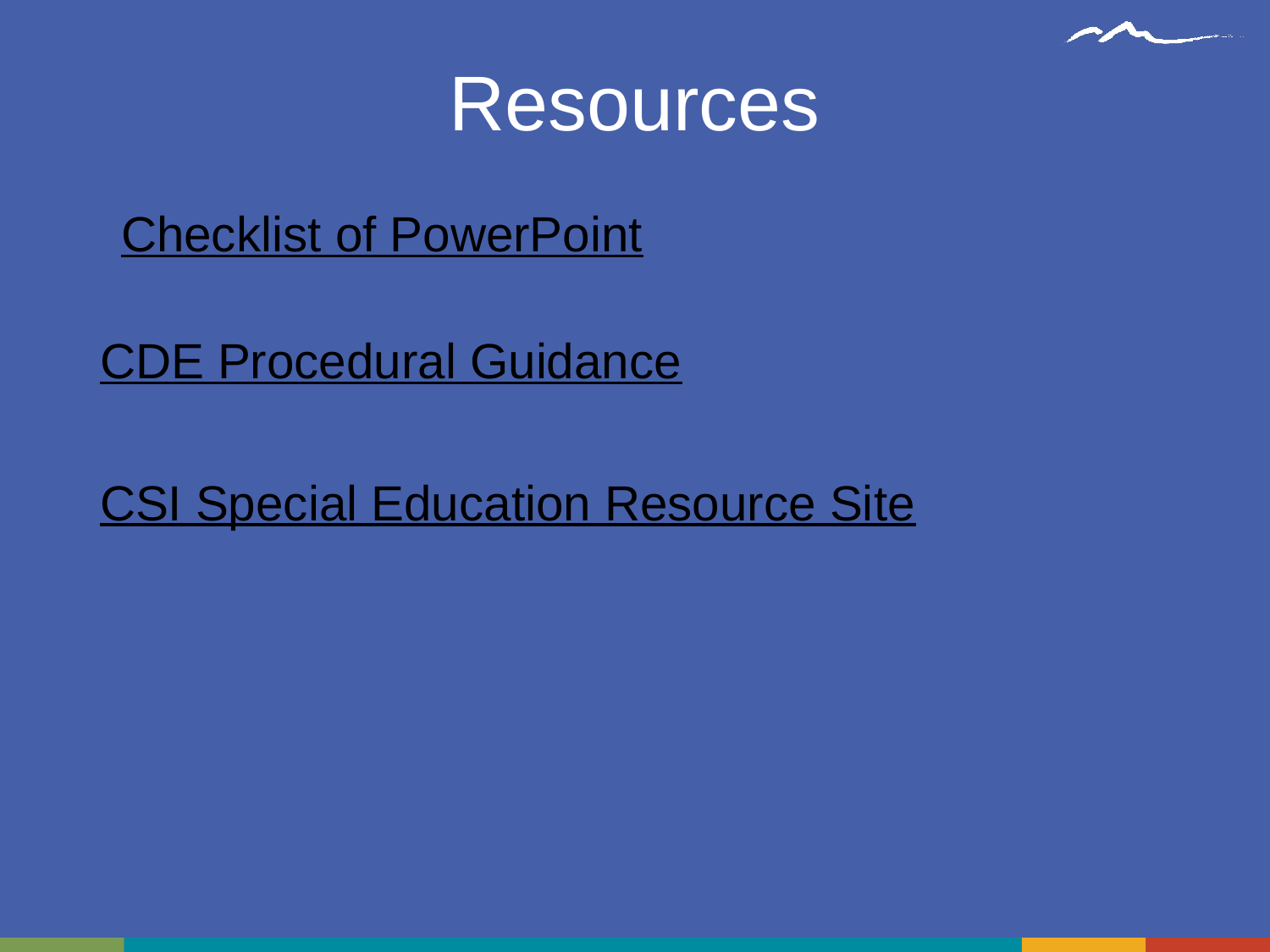

# Resources

CDE Procedural Guidance

CSI Special Education Resource Site
Checklist of PowerPoint